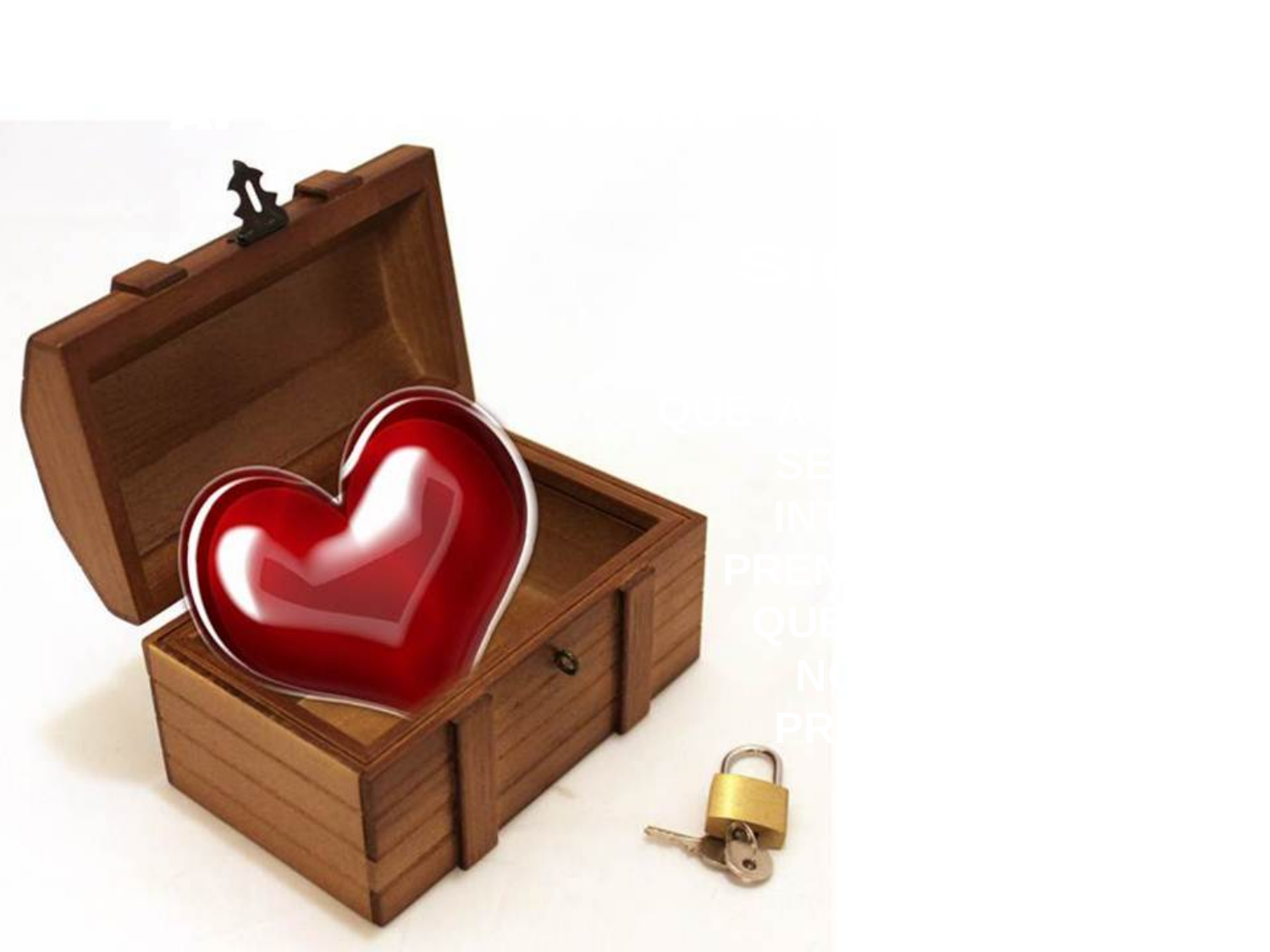

“ONDE  ESTÁ  O  VOSSO  TESOURO
AÍ  ESTÁ  O  VOSSO  CORAÇÃO”
SIGNIFICA:
QUE  A  NOSSA  ATENÇÃO,  SENTIMENTO  E  INTERESSE  SE
PRENDEM  NAQUILO
 QUE  CONSTITUI  A
  NOSSA  MAIOR  PREOCUPAÇÃO.